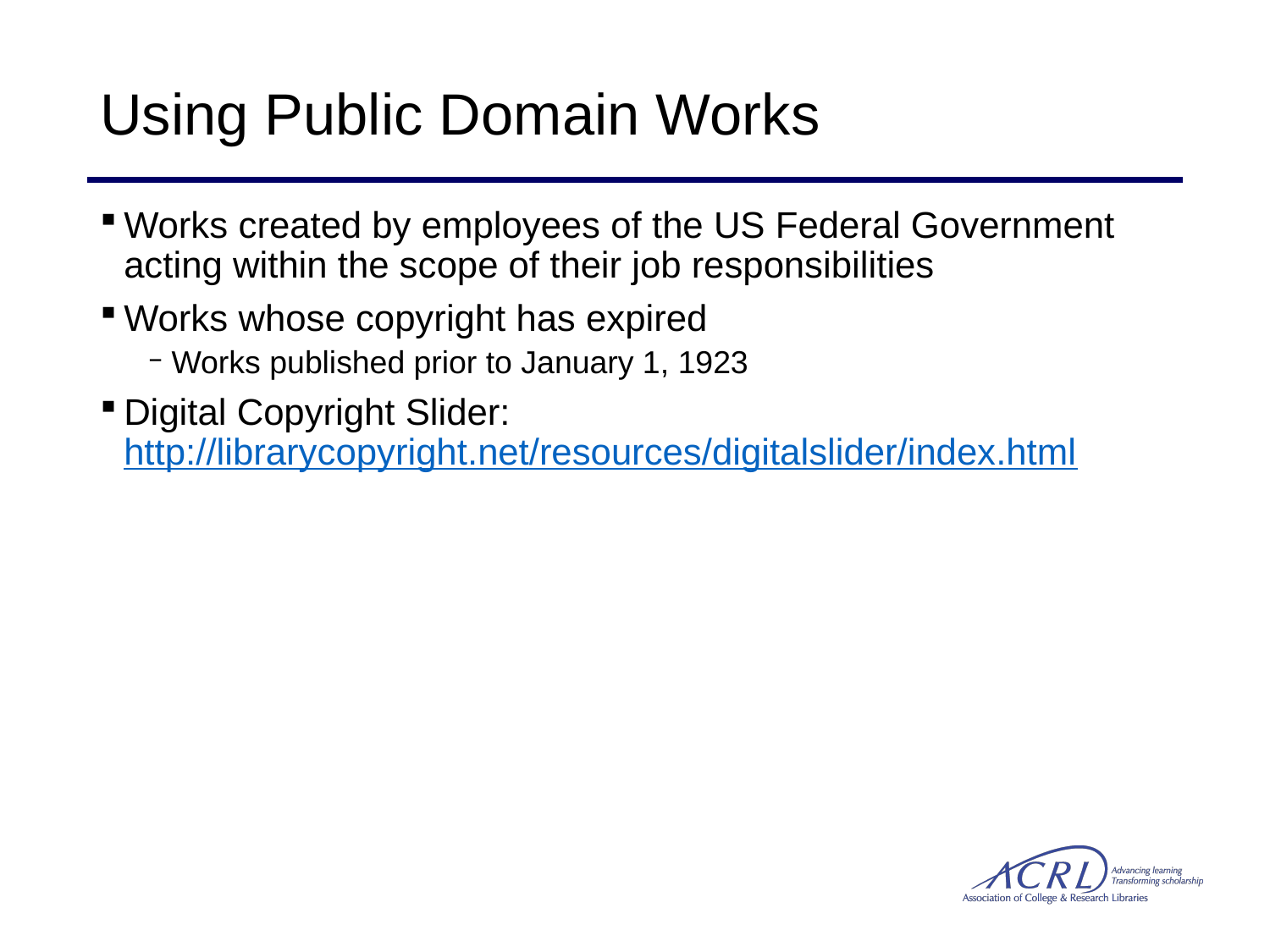

# Using Public Domain Works
Works created by employees of the US Federal Government acting within the scope of their job responsibilities
Works whose copyright has expired
Works published prior to January 1, 1923
Digital Copyright Slider: http://librarycopyright.net/resources/digitalslider/index.html